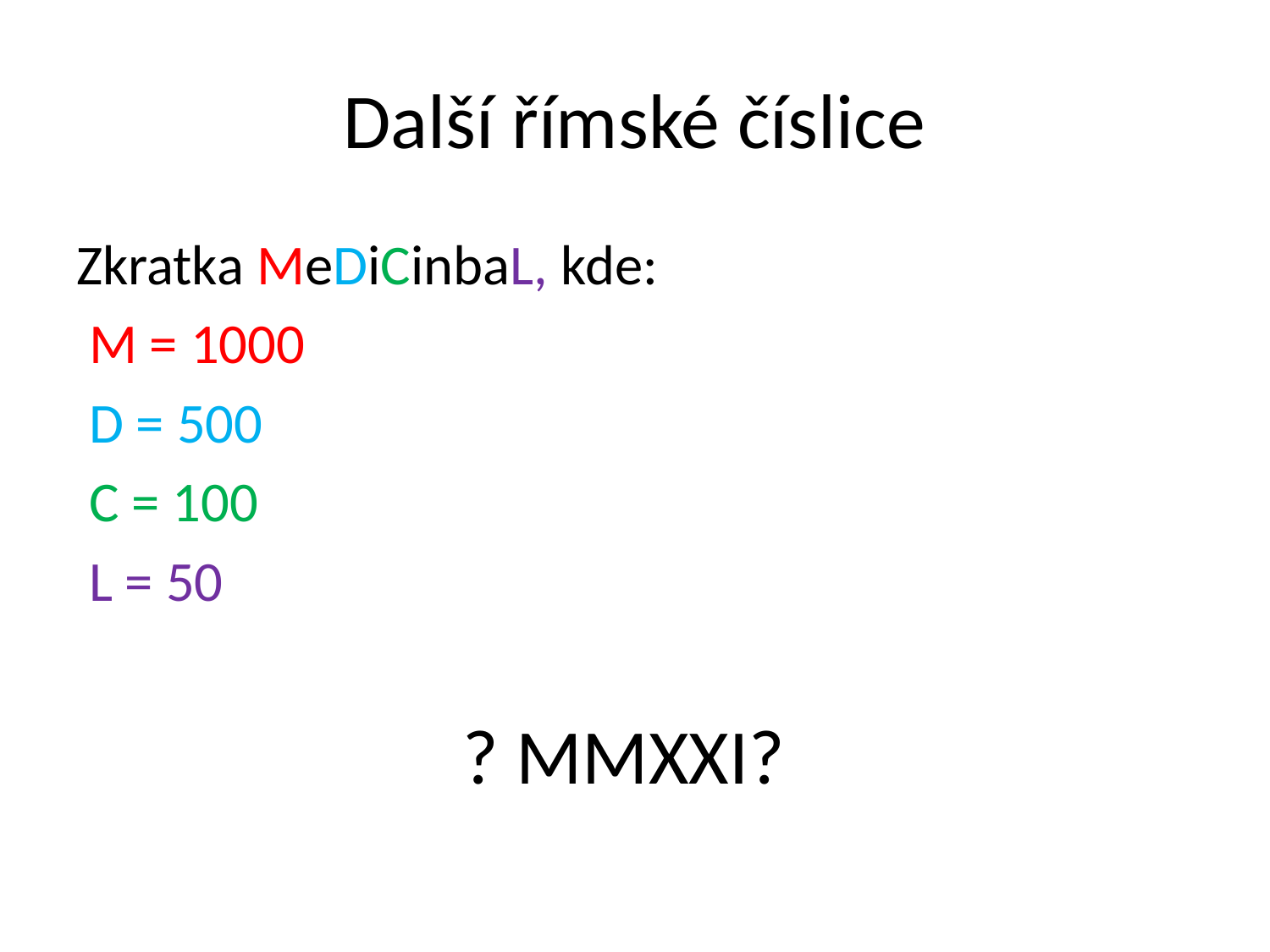

# Další římské číslice
Zkratka MeDiCinbaL, kde:
 M = 1000
 D = 500
 C = 100
 L = 50

                      ? MMXXI?